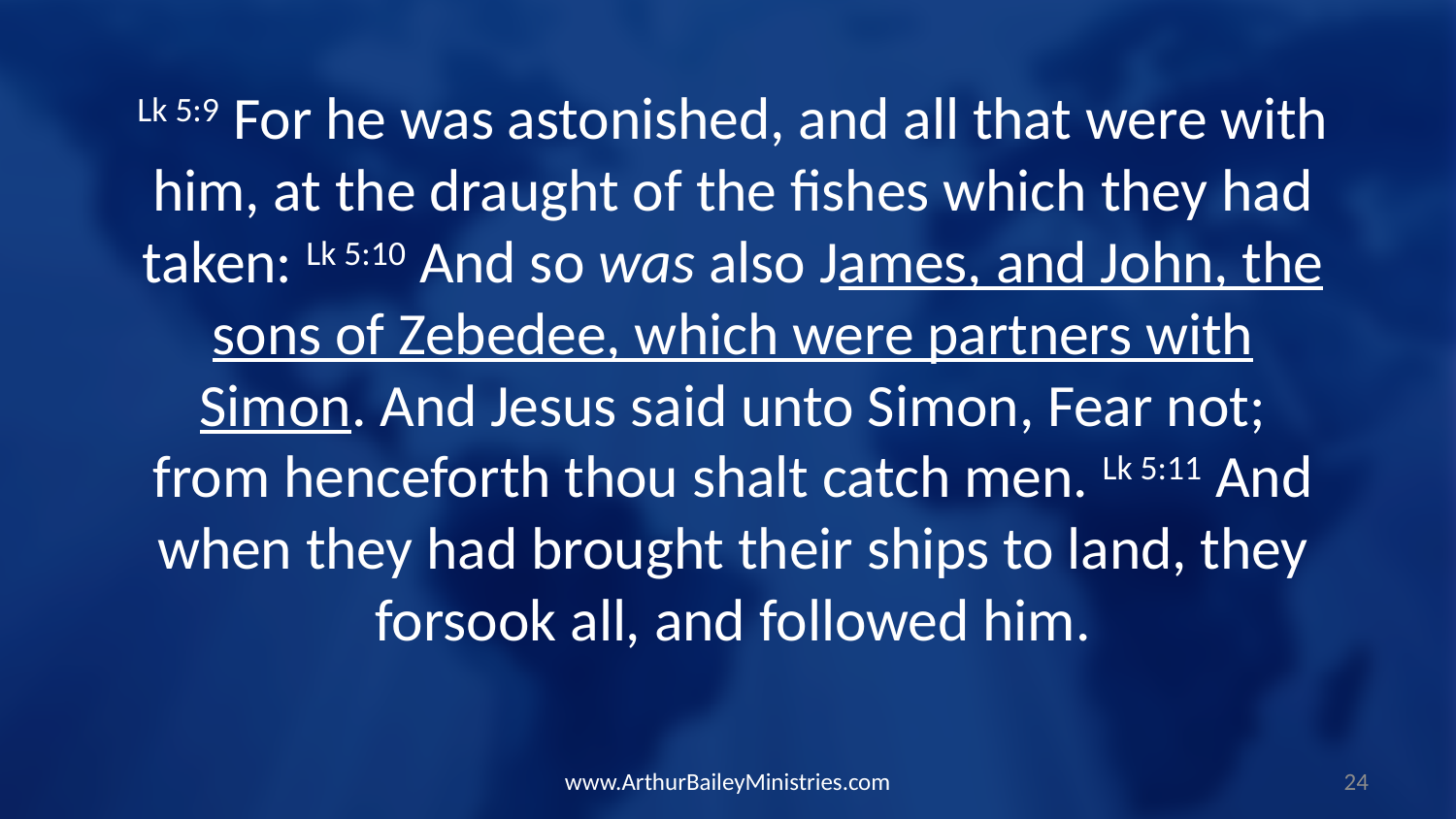

Lk 5:9 For he was astonished, and all that were with him, at the draught of the fishes which they had taken: Lk 5:10 And so was also James, and John, the sons of Zebedee, which were partners with Simon. And Jesus said unto Simon, Fear not; from henceforth thou shalt catch men. Lk 5:11 And when they had brought their ships to land, they forsook all, and followed him.

www.ArthurBaileyMinistries.com
24